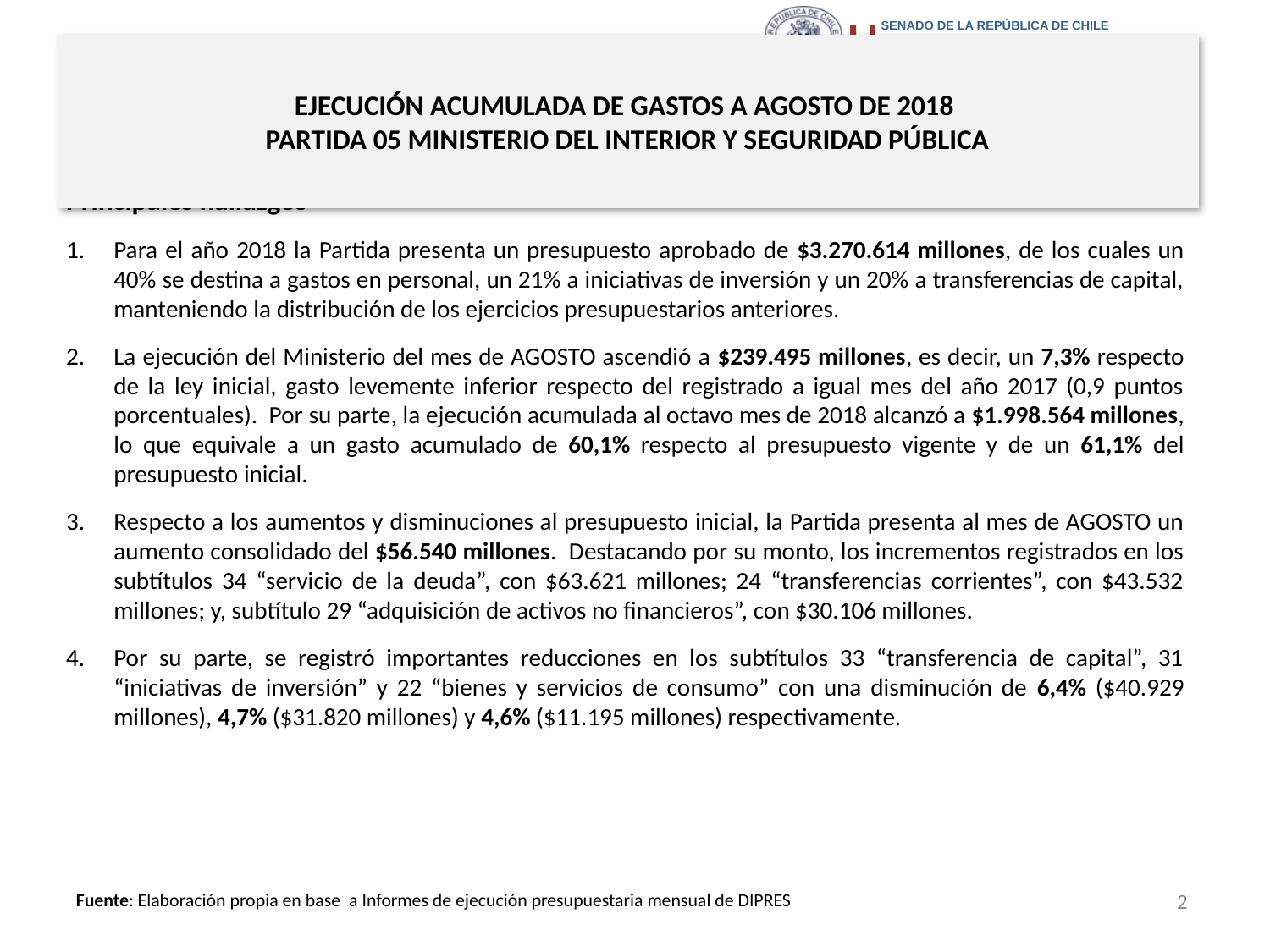

# EJECUCIÓN ACUMULADA DE GASTOS A AGOSTO DE 2018 PARTIDA 05 MINISTERIO DEL INTERIOR Y SEGURIDAD PÚBLICA
Principales hallazgos
Para el año 2018 la Partida presenta un presupuesto aprobado de $3.270.614 millones, de los cuales un 40% se destina a gastos en personal, un 21% a iniciativas de inversión y un 20% a transferencias de capital, manteniendo la distribución de los ejercicios presupuestarios anteriores.
La ejecución del Ministerio del mes de AGOSTO ascendió a $239.495 millones, es decir, un 7,3% respecto de la ley inicial, gasto levemente inferior respecto del registrado a igual mes del año 2017 (0,9 puntos porcentuales).  Por su parte, la ejecución acumulada al octavo mes de 2018 alcanzó a $1.998.564 millones, lo que equivale a un gasto acumulado de 60,1% respecto al presupuesto vigente y de un 61,1% del presupuesto inicial.
Respecto a los aumentos y disminuciones al presupuesto inicial, la Partida presenta al mes de AGOSTO un aumento consolidado del $56.540 millones.  Destacando por su monto, los incrementos registrados en los subtítulos 34 “servicio de la deuda”, con $63.621 millones; 24 “transferencias corrientes”, con $43.532 millones; y, subtítulo 29 “adquisición de activos no financieros”, con $30.106 millones.
Por su parte, se registró importantes reducciones en los subtítulos 33 “transferencia de capital”, 31 “iniciativas de inversión” y 22 “bienes y servicios de consumo” con una disminución de 6,4% ($40.929 millones), 4,7% ($31.820 millones) y 4,6% ($11.195 millones) respectivamente.

2